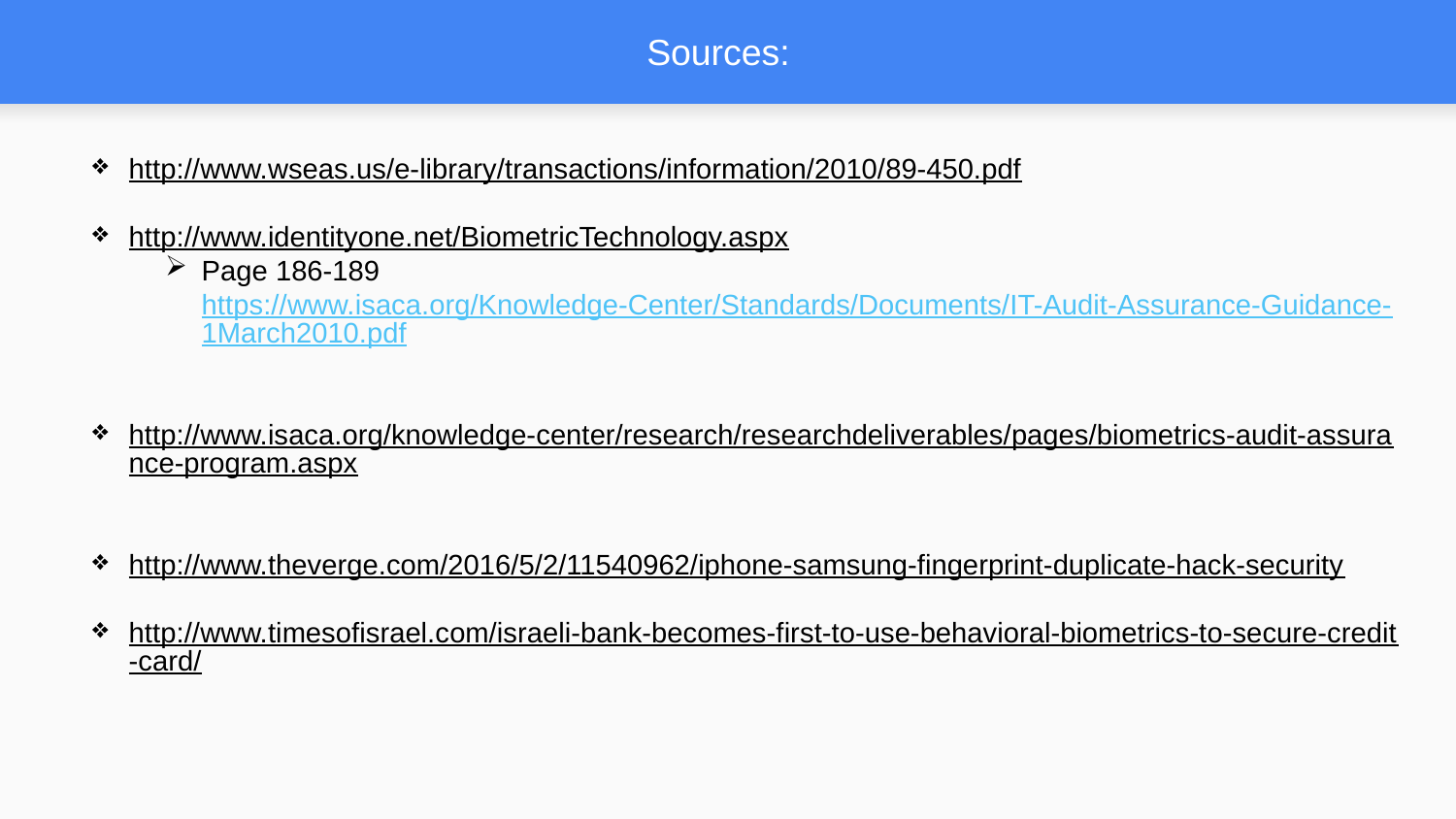

# Sources:
http://www.wseas.us/e-library/transactions/information/2010/89-450.pdf

http://www.identityone.net/BiometricTechnology.aspx
Page 186-189 https://www.isaca.org/Knowledge-Center/Standards/Documents/IT-Audit-Assurance-Guidance-1March2010.pdf

http://www.isaca.org/knowledge-center/research/researchdeliverables/pages/biometrics-audit-assurance-program.aspx

http://www.theverge.com/2016/5/2/11540962/iphone-samsung-fingerprint-duplicate-hack-security

http://www.timesofisrael.com/israeli-bank-becomes-first-to-use-behavioral-biometrics-to-secure-credit-card/